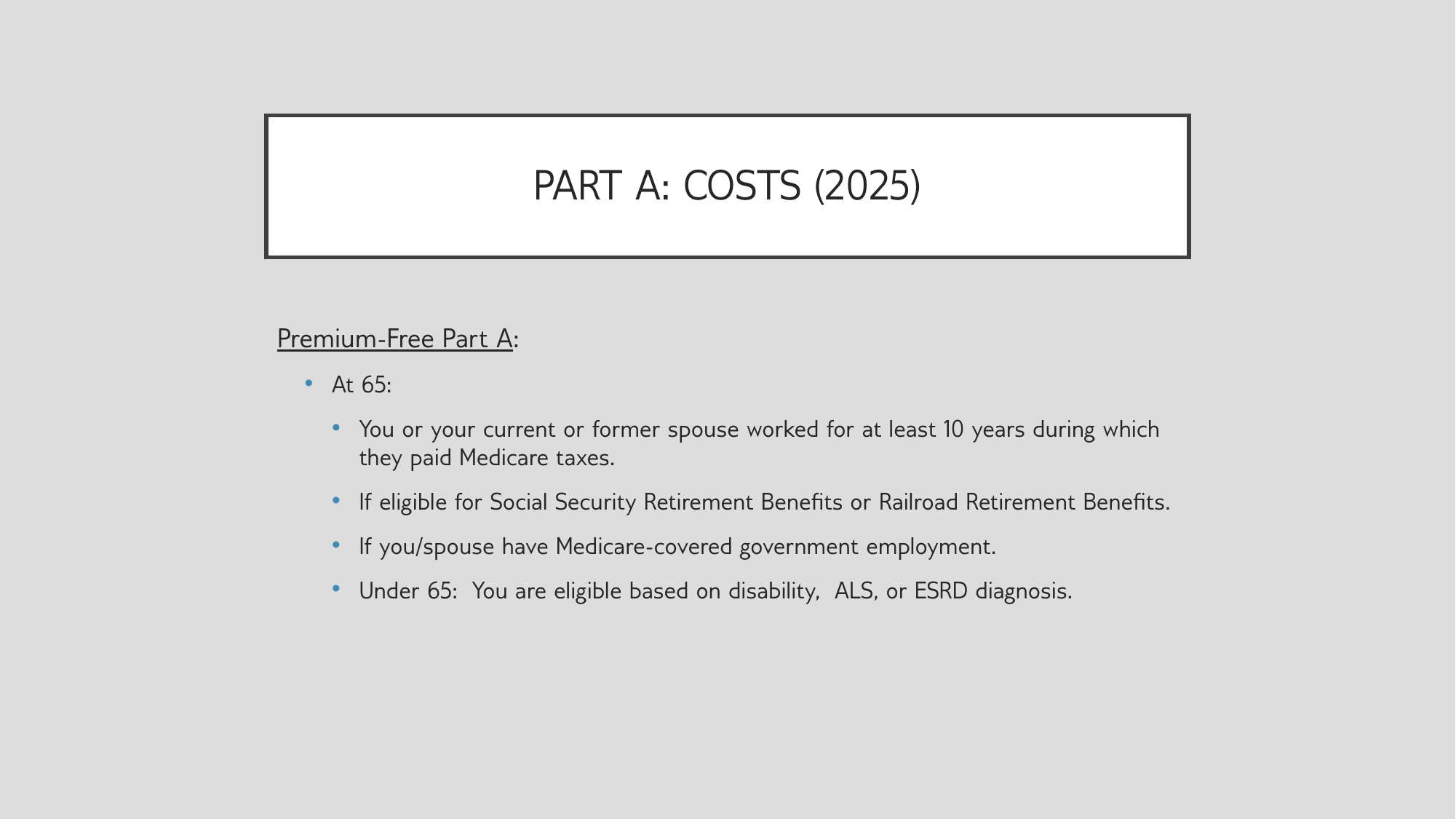

# PART A: COSTS (2025)
Premium-Free Part A:
At 65:
You or your current or former spouse worked for at least 10 years during which they paid Medicare taxes.
If eligible for Social Security Retirement Benefits or Railroad Retirement Benefits.
If you/spouse have Medicare-covered government employment.
Under 65:  You are eligible based on disability,  ALS, or ESRD diagnosis.